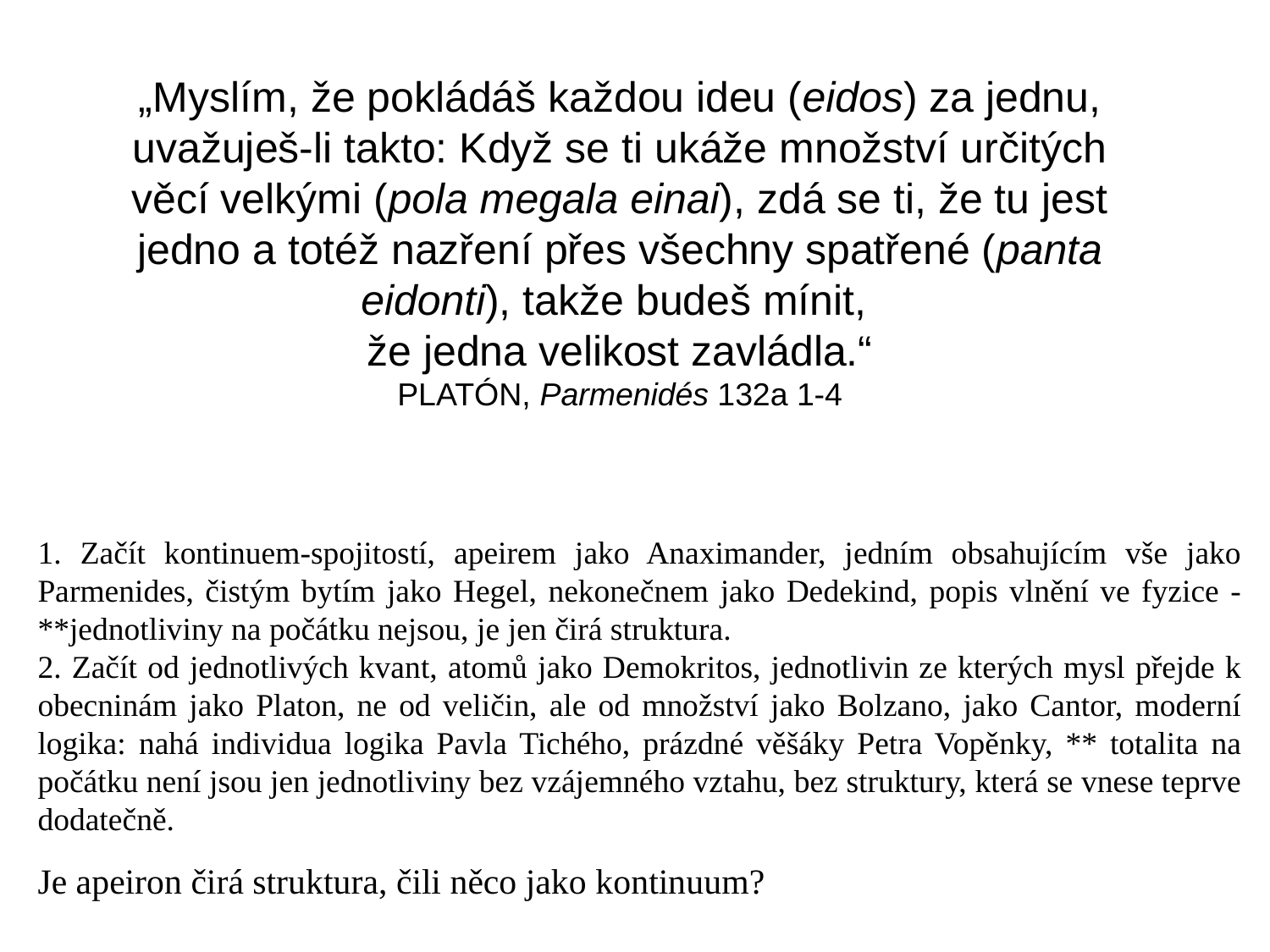

# „Myslím, že pokládáš každou ideu (eidos) za jednu, uvažuješ-li takto: Když se ti ukáže množství určitých věcí velkými (pola megala einai), zdá se ti, že tu jest jedno a totéž nazření přes všechny spatřené (panta eidonti), takže budeš mínit, že jedna velikost zavládla.“ PLATÓN, Parmenidés 132a 1-4
1. Začít kontinuem-spojitostí, apeirem jako Anaximander, jedním obsahujícím vše jako Parmenides, čistým bytím jako Hegel, nekonečnem jako Dedekind, popis vlnění ve fyzice -**jednotliviny na počátku nejsou, je jen čirá struktura.
2. Začít od jednotlivých kvant, atomů jako Demokritos, jednotlivin ze kterých mysl přejde k obecninám jako Platon, ne od veličin, ale od množství jako Bolzano, jako Cantor, moderní logika: nahá individua logika Pavla Tichého, prázdné věšáky Petra Vopěnky, ** totalita na počátku není jsou jen jednotliviny bez vzájemného vztahu, bez struktury, která se vnese teprve dodatečně.
Je apeiron čirá struktura, čili něco jako kontinuum?